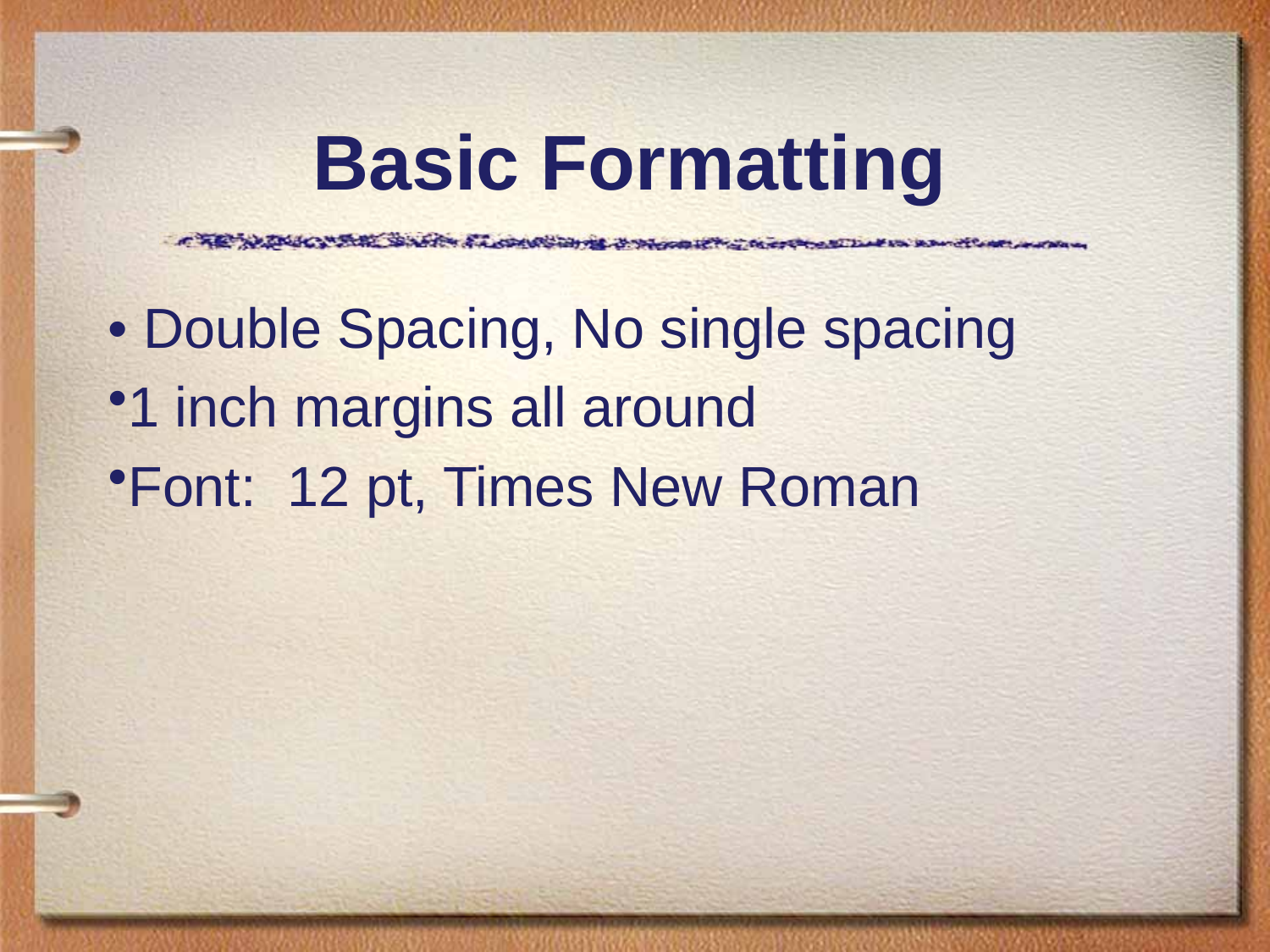

# Basic Formatting
• Double Spacing, No single spacing
1 inch margins all around
Font:  12 pt, Times New Roman